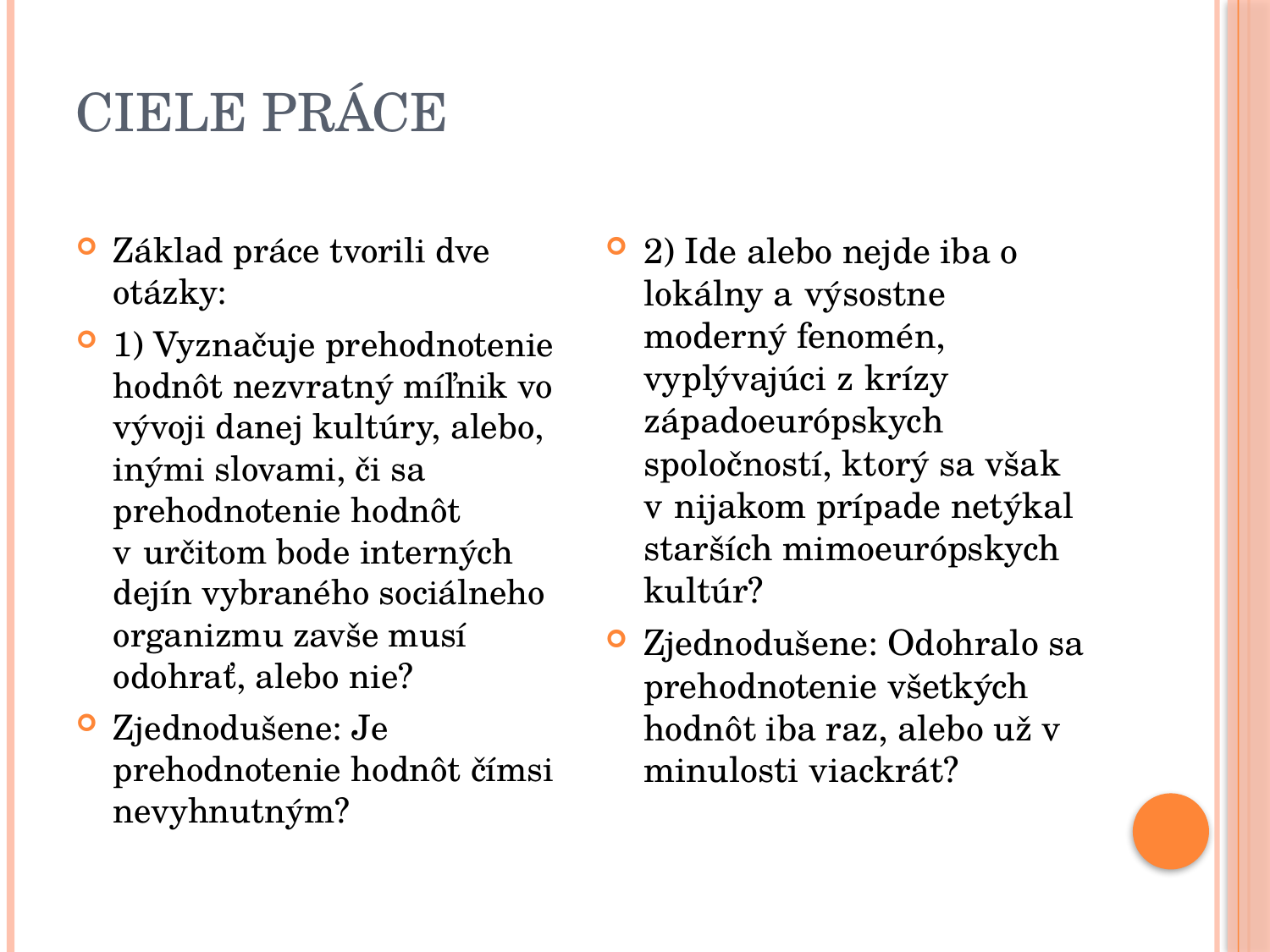

# Ciele práce
Základ práce tvorili dve otázky:
1) Vyznačuje prehodnotenie hodnôt nezvratný míľnik vo vývoji danej kultúry, alebo, inými slovami, či sa prehodnotenie hodnôt v určitom bode interných dejín vybraného sociálneho organizmu zavše musí odohrať, alebo nie?
Zjednodušene: Je prehodnotenie hodnôt čímsi nevyhnutným?
2) Ide alebo nejde iba o  lokálny a výsostne moderný fenomén, vyplývajúci z krízy západoeurópskych spoločností, ktorý sa však v nijakom prípade netýkal starších mimoeurópskych kultúr?
Zjednodušene: Odohralo sa prehodnotenie všetkých hodnôt iba raz, alebo už v minulosti viackrát?